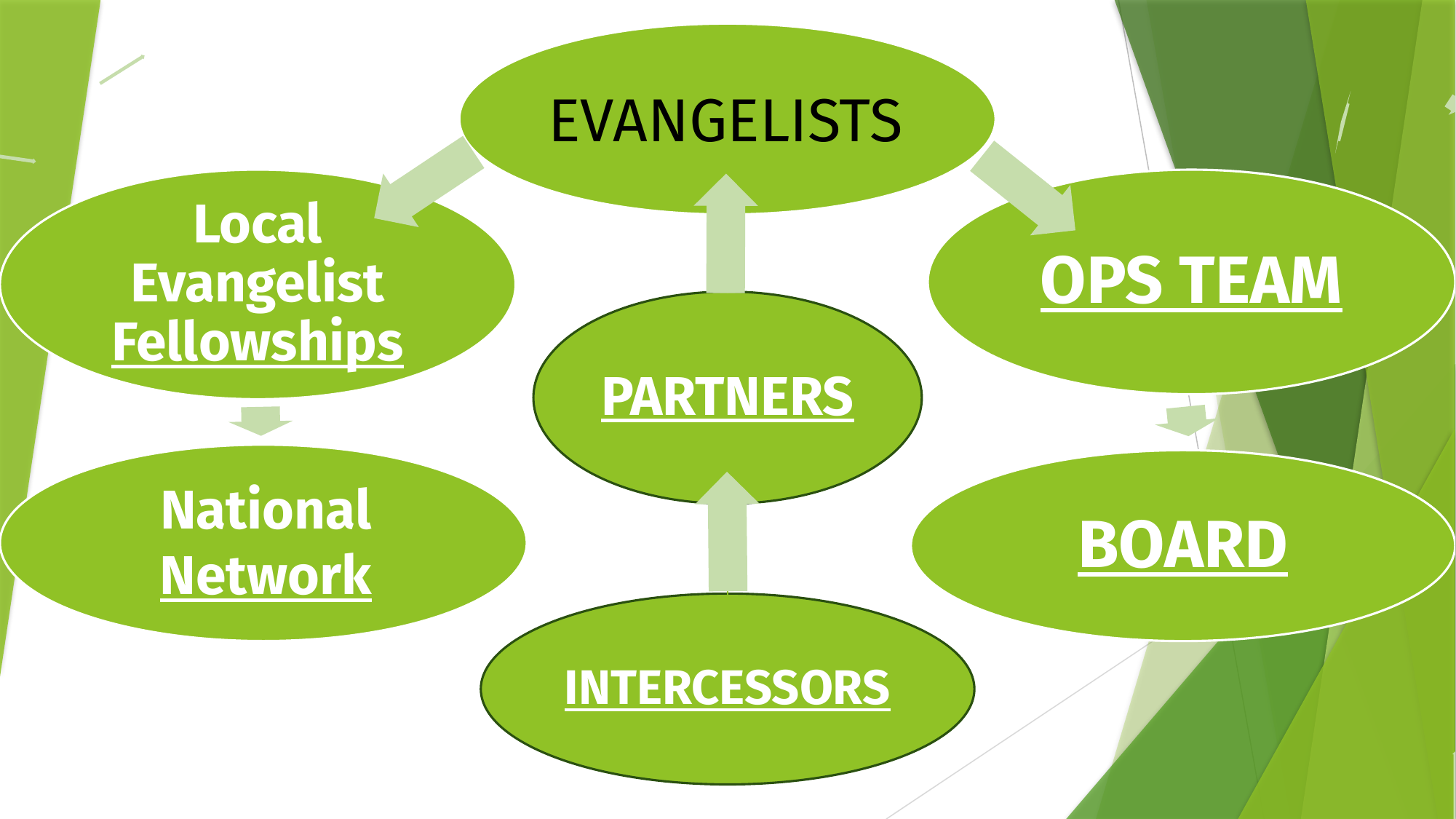

PARTNERS

OPS TEAM

BOARD

Local Evangelist Fellowships

INTERCESSORS

EVANGELISTS

National
Network